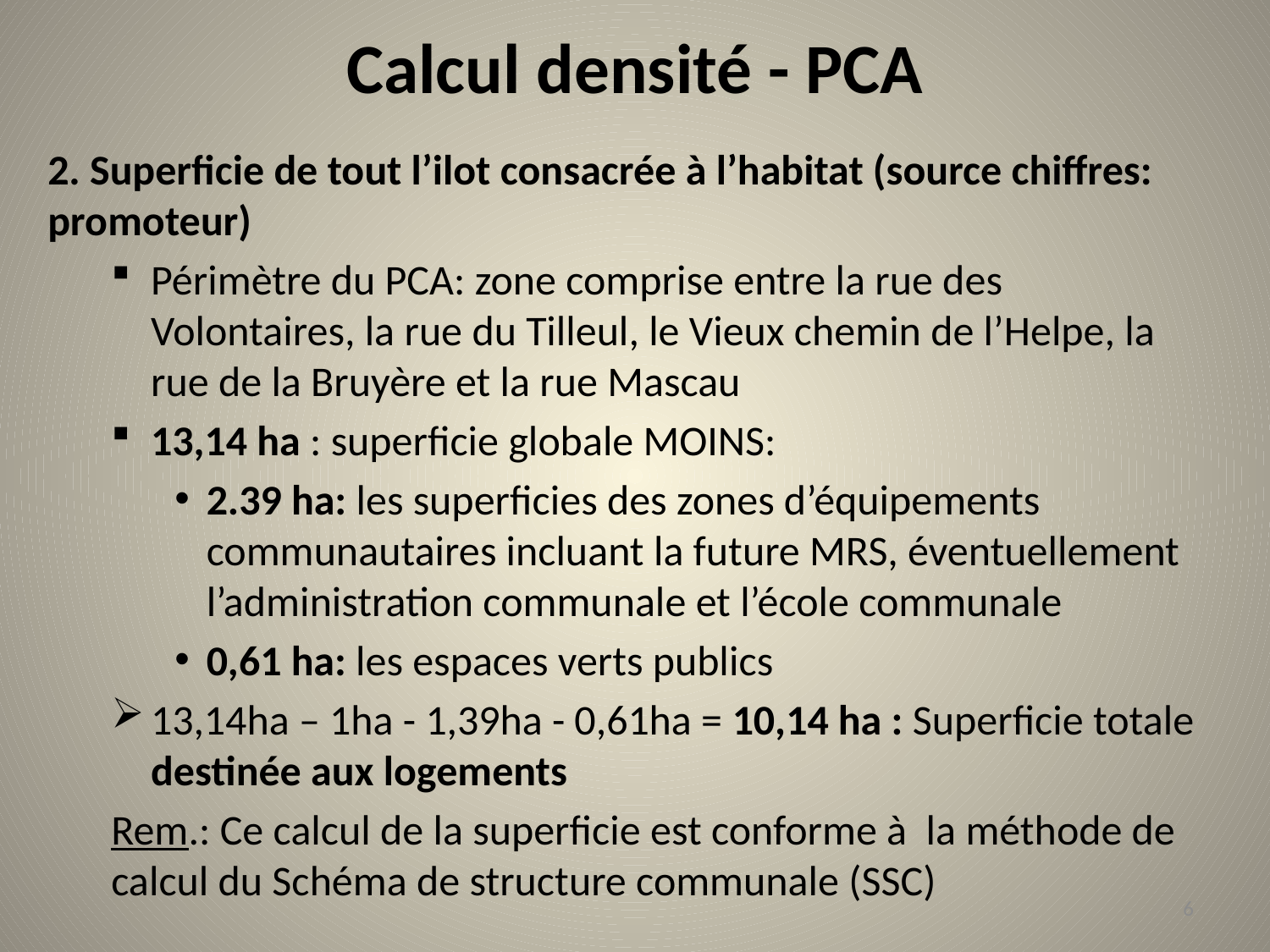

# Calcul densité - PCA
2. Superficie de tout l’ilot consacrée à l’habitat (source chiffres: promoteur)
Périmètre du PCA: zone comprise entre la rue des Volontaires, la rue du Tilleul, le Vieux chemin de l’Helpe, la rue de la Bruyère et la rue Mascau
13,14 ha : superficie globale MOINS:
2.39 ha: les superficies des zones d’équipements communautaires incluant la future MRS, éventuellement l’administration communale et l’école communale
0,61 ha: les espaces verts publics
13,14ha – 1ha - 1,39ha - 0,61ha = 10,14 ha : Superficie totale destinée aux logements
Rem.: Ce calcul de la superficie est conforme à  la méthode de calcul du Schéma de structure communale (SSC)

6